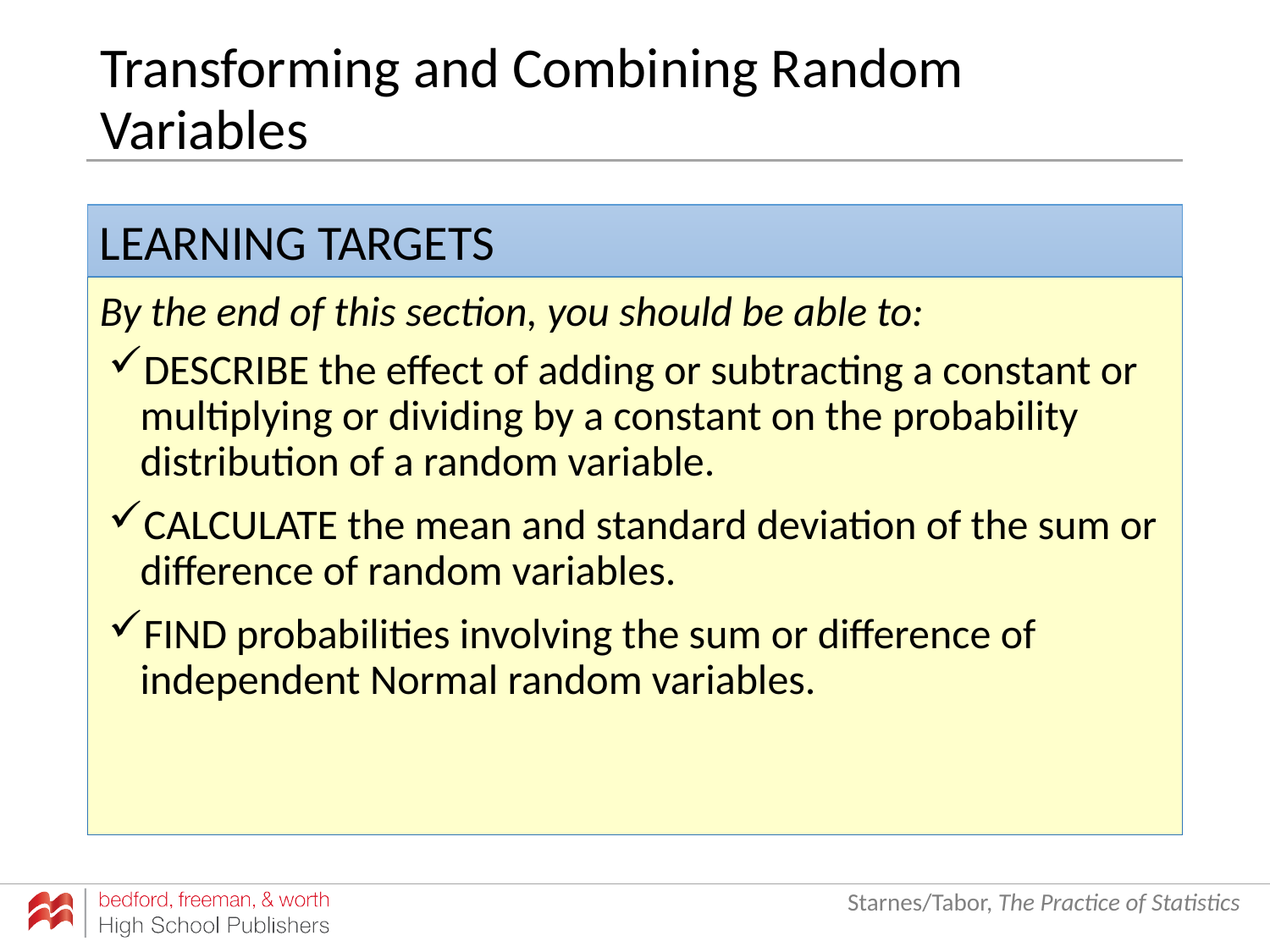

# Transforming and Combining Random Variables
DESCRIBE the effect of adding or subtracting a constant or multiplying or dividing by a constant on the probability distribution of a random variable.
CALCULATE the mean and standard deviation of the sum or difference of random variables.
FIND probabilities involving the sum or difference of independent Normal random variables.